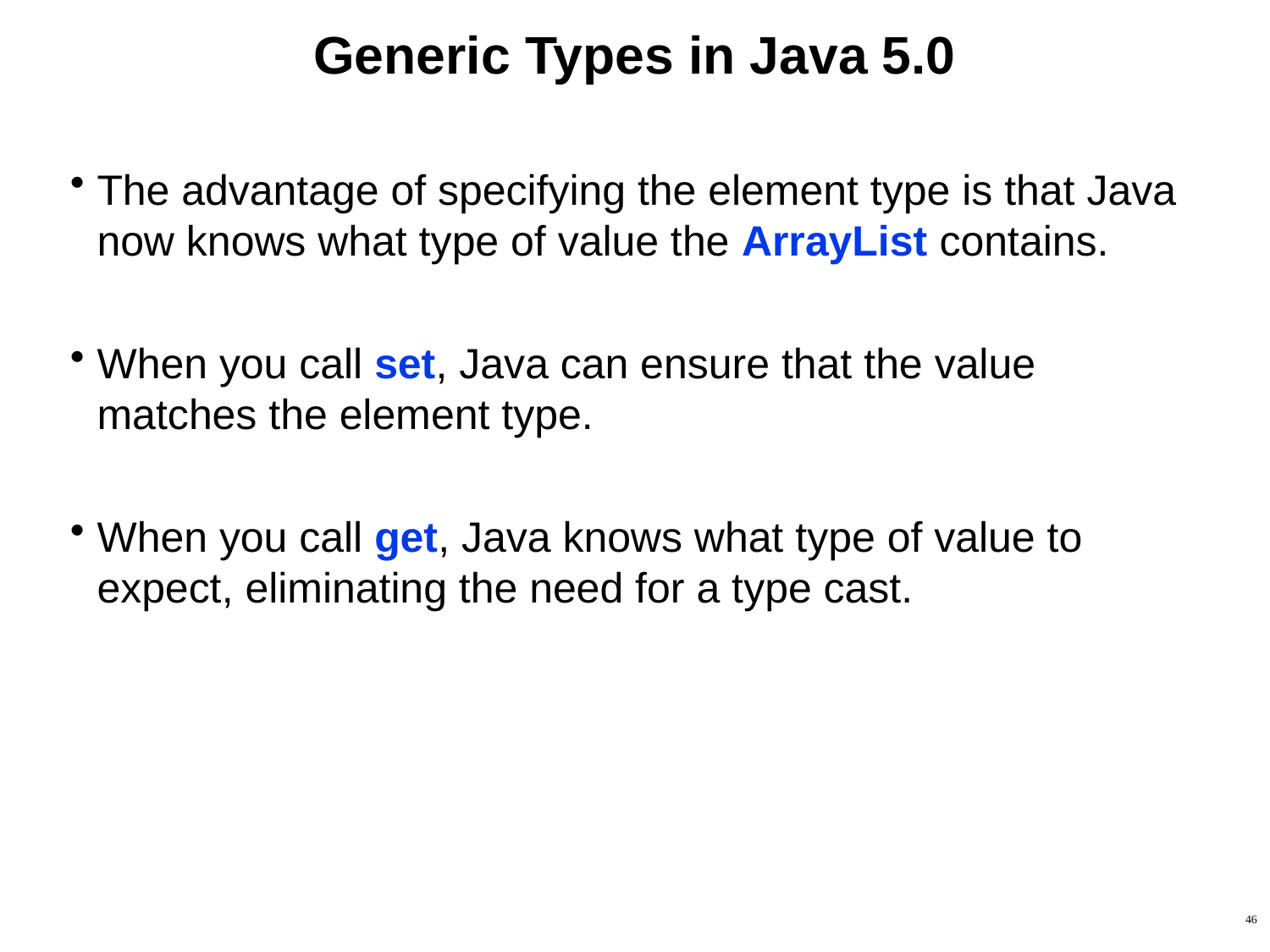

# Generic Types in Java 5.0
The advantage of specifying the element type is that Java now knows what type of value the ArrayList contains.

When you call set, Java can ensure that the value matches the element type.

When you call get, Java knows what type of value to expect, eliminating the need for a type cast.
46